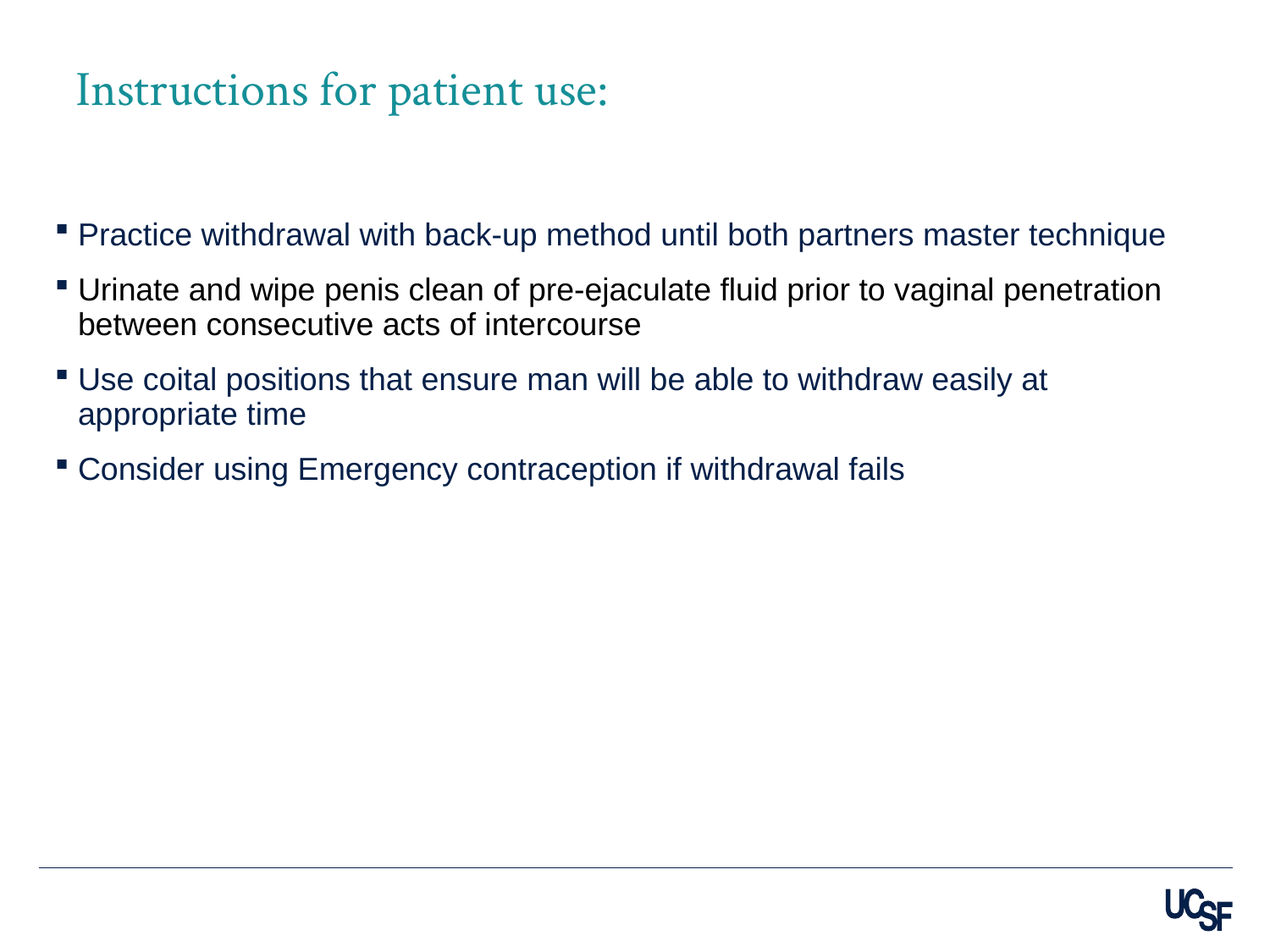

# Instructions for patient use:
Practice withdrawal with back-up method until both partners master technique
Urinate and wipe penis clean of pre-ejaculate fluid prior to vaginal penetration between consecutive acts of intercourse
Use coital positions that ensure man will be able to withdraw easily at appropriate time
Consider using Emergency contraception if withdrawal fails